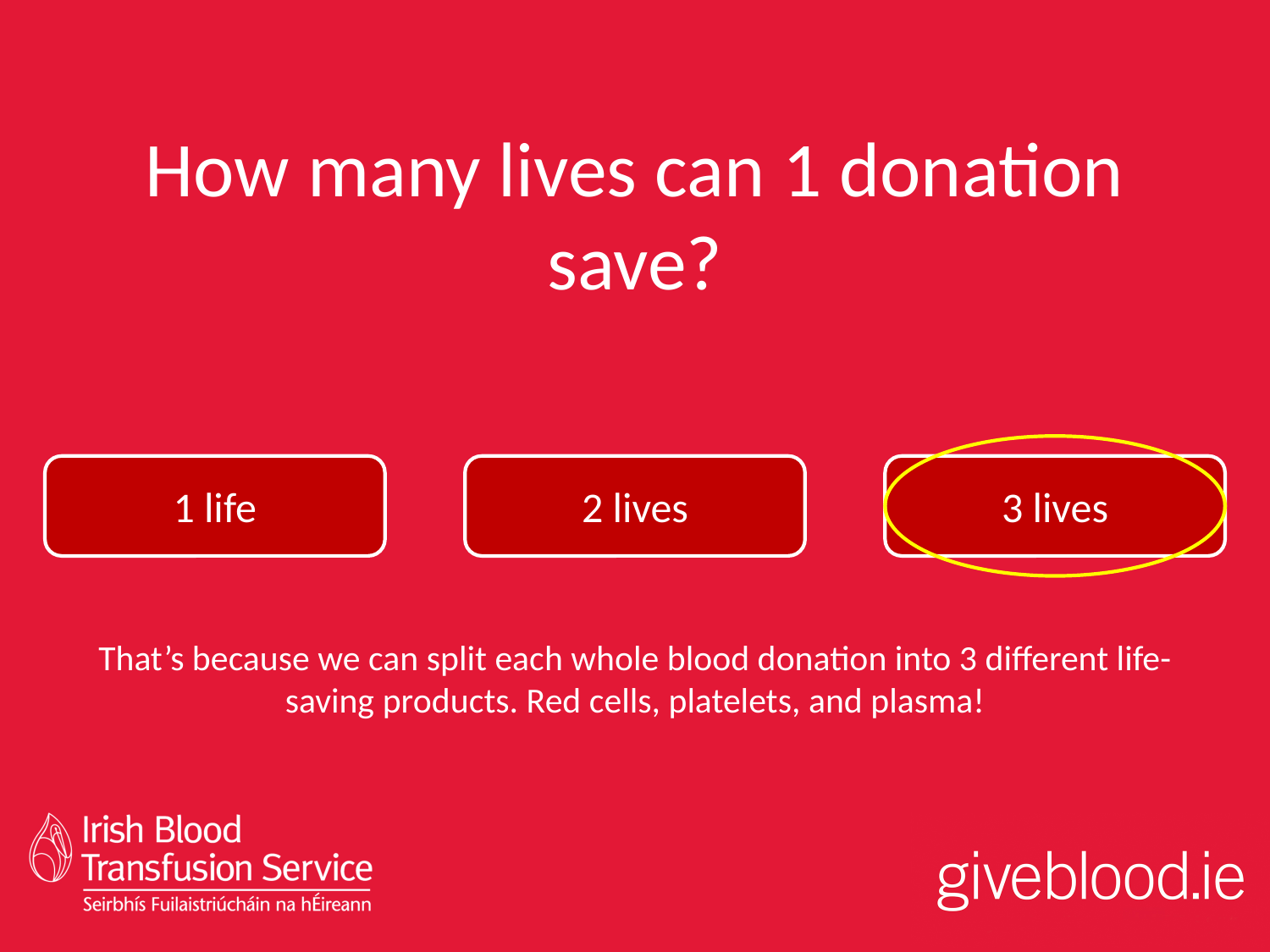

# How many lives can 1 donation save?

1 life
2 lives
3 lives
That’s because we can split each whole blood donation into 3 different life-saving products. Red cells, platelets, and plasma!